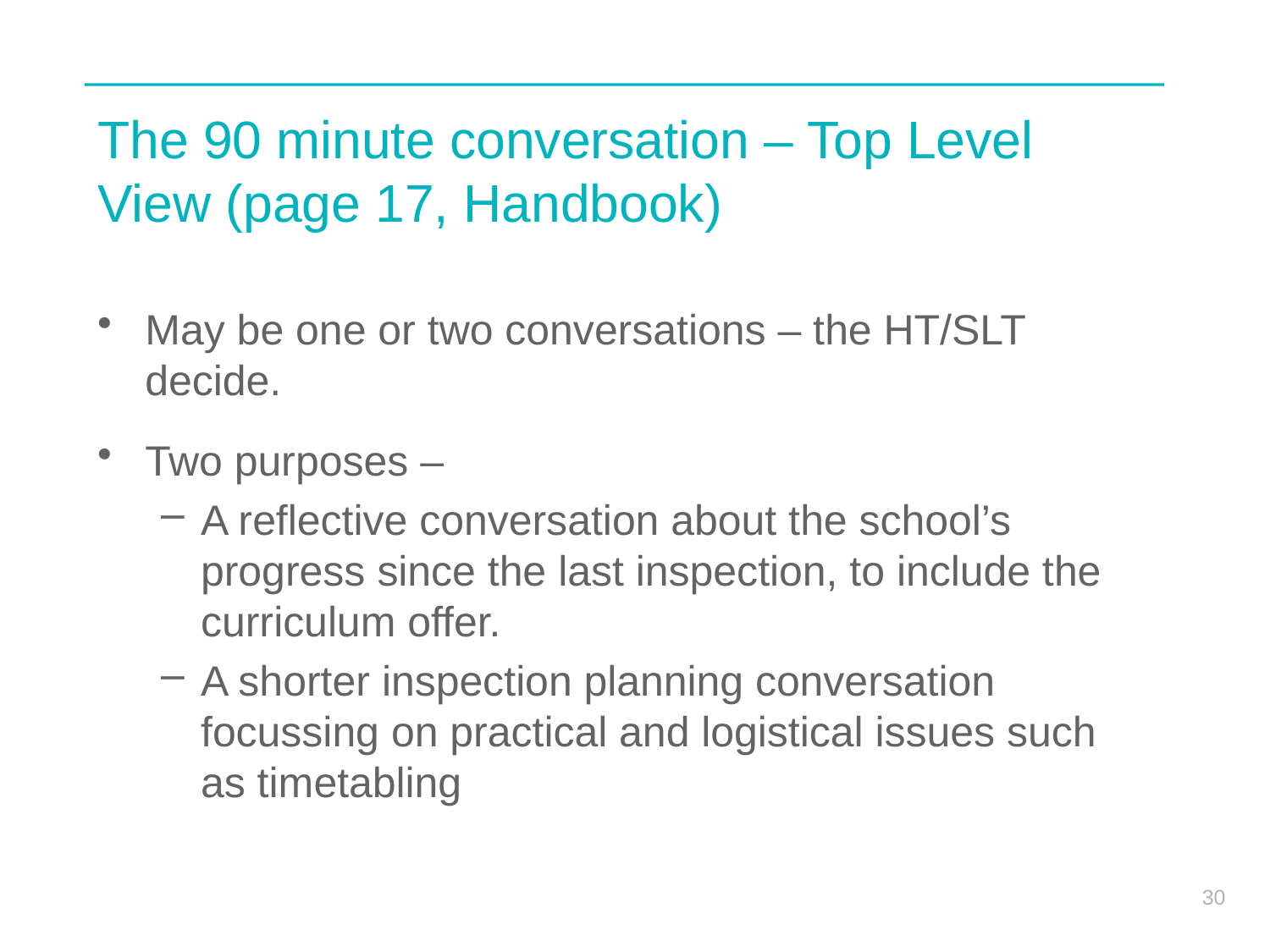

# The 90 minute conversation – Top Level View (page 17, Handbook)
May be one or two conversations – the HT/SLT  decide.
Two purposes –
A reflective conversation about the school’s progress since the last inspection, to include the curriculum offer.
A shorter inspection planning conversation focussing on practical and logistical issues such as timetabling